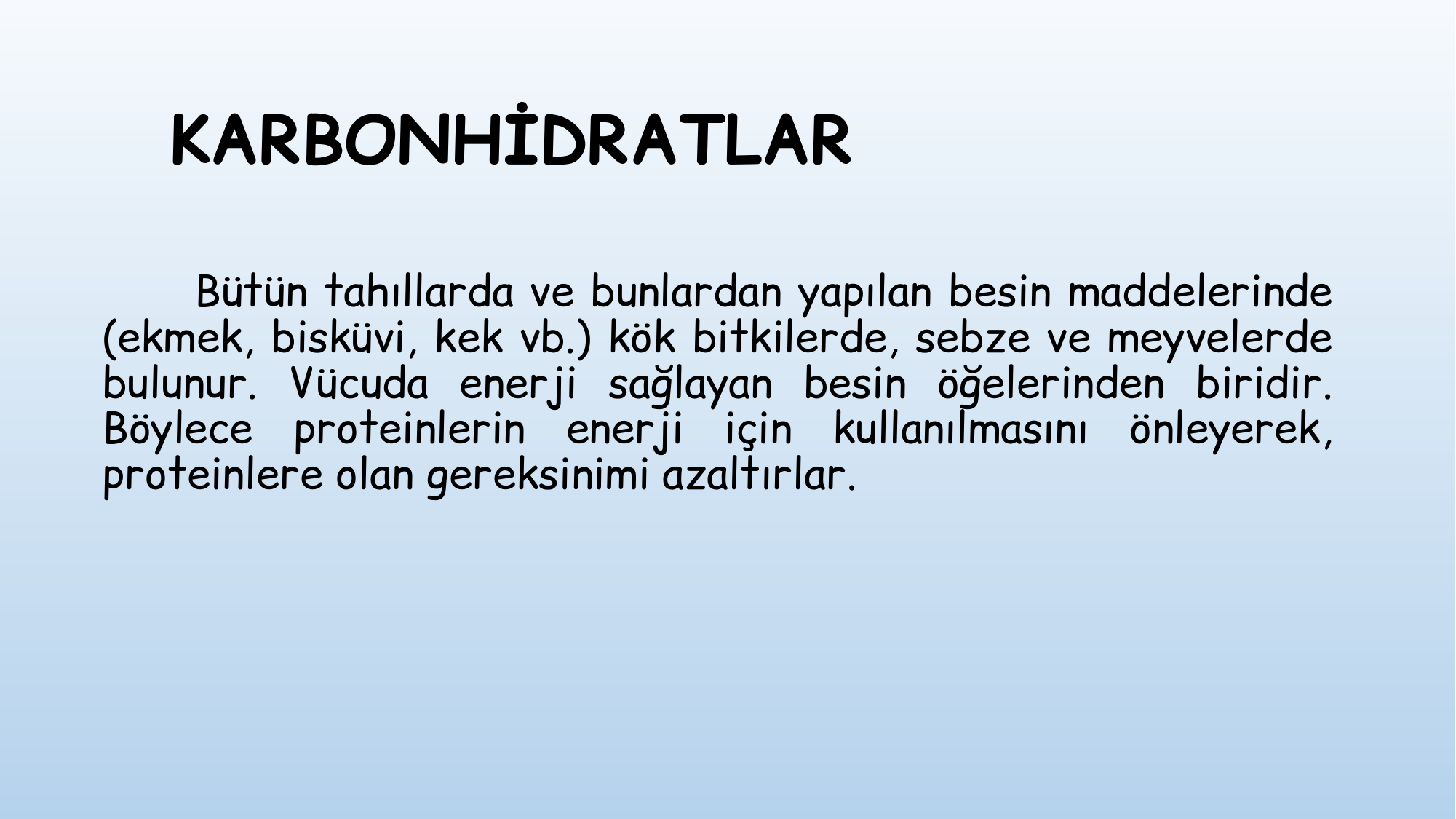

# KARBONHİDRATLAR
         Bütün tahıllarda ve bunlardan yapılan besin maddelerinde (ekmek, bisküvi, kek vb.) kök bitkilerde, sebze ve meyvelerde bulunur. Vücuda enerji sağlayan besin öğelerinden biridir. Böylece proteinlerin enerji için kullanılmasını önleyerek, proteinlere olan gereksinimi azaltırlar.